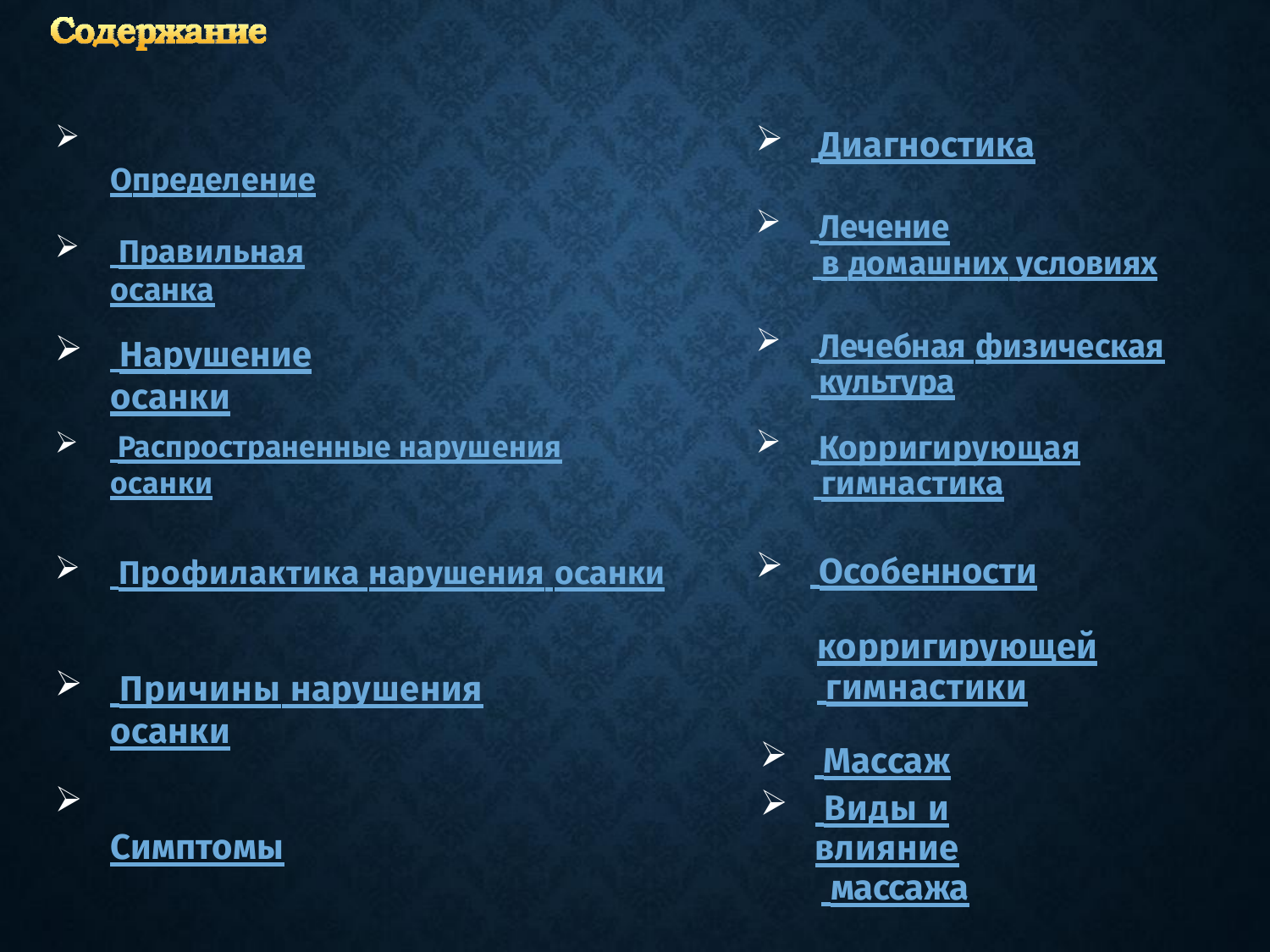

Определение
 Диагностика
 Лечение
 в домашних условиях
 Правильная осанка
 Лечебная физическая
 культура
 Корригирующая
 гимнастика
 Нарушение осанки
 Распространенные нарушения осанки
 Особенности
 корригирующей
 гимнастики
 Массаж
 Профилактика нарушения осанки
 Причины нарушения осанки
 Симптомы
 Виды и влияние
 массажа